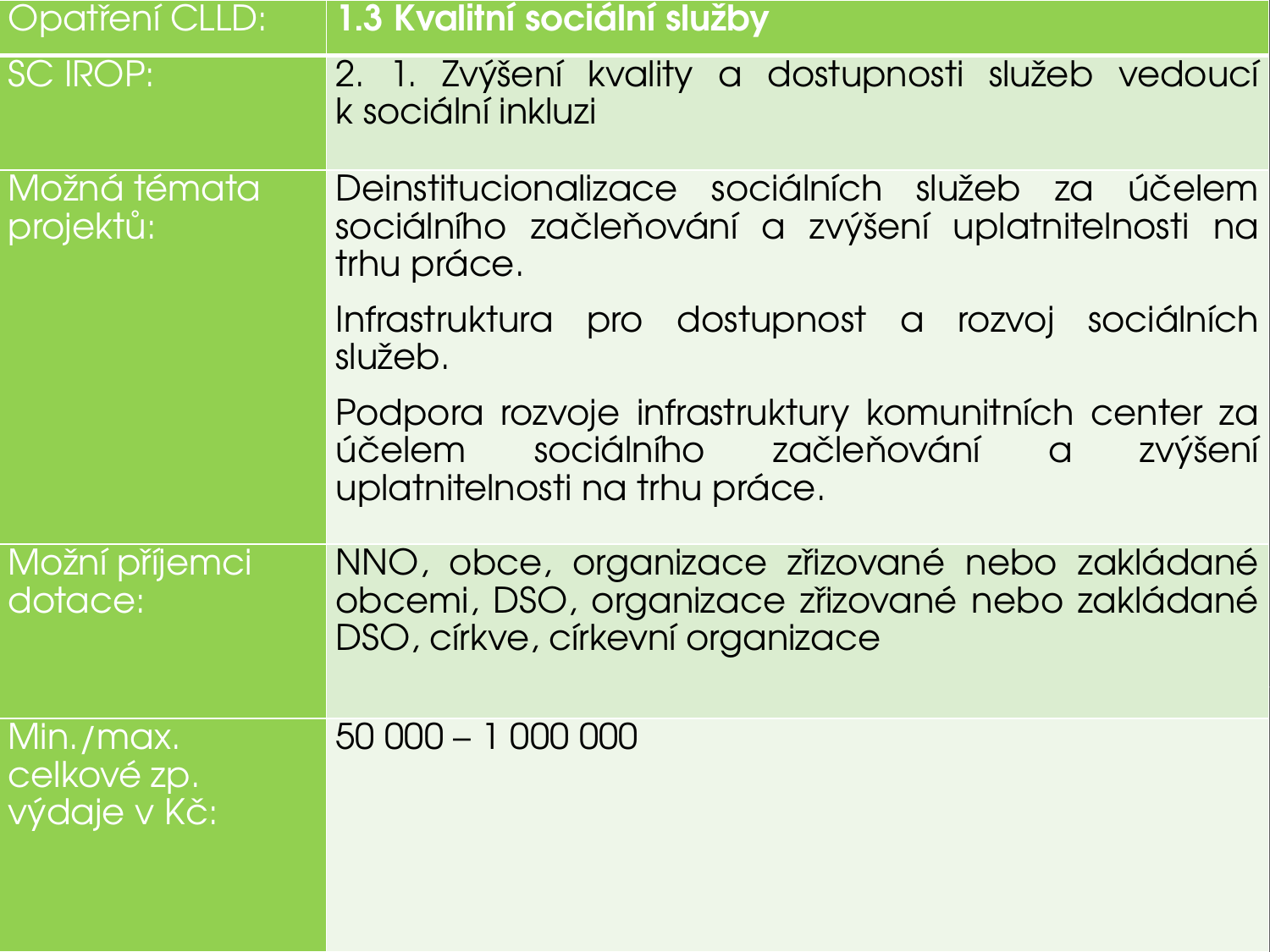

| Opatření CLLD: | 1.3 Kvalitní sociální služby |
| --- | --- |
| SC IROP: | 2. 1. Zvýšení kvality a dostupnosti služeb vedoucí k sociální inkluzi |
| Možná témata projektů: | Deinstitucionalizace sociálních služeb za účelem sociálního začleňování a zvýšení uplatnitelnosti na trhu práce. Infrastruktura pro dostupnost a rozvoj sociálních služeb. Podpora rozvoje infrastruktury komunitních center za účelem sociálního začleňování a zvýšení uplatnitelnosti na trhu práce. |
| Možní příjemci dotace: | NNO, obce, organizace zřizované nebo zakládané obcemi, DSO, organizace zřizované nebo zakládané DSO, církve, církevní organizace |
| Min./max. celkové zp. výdaje v Kč: | 50 000 – 1 000 000 |